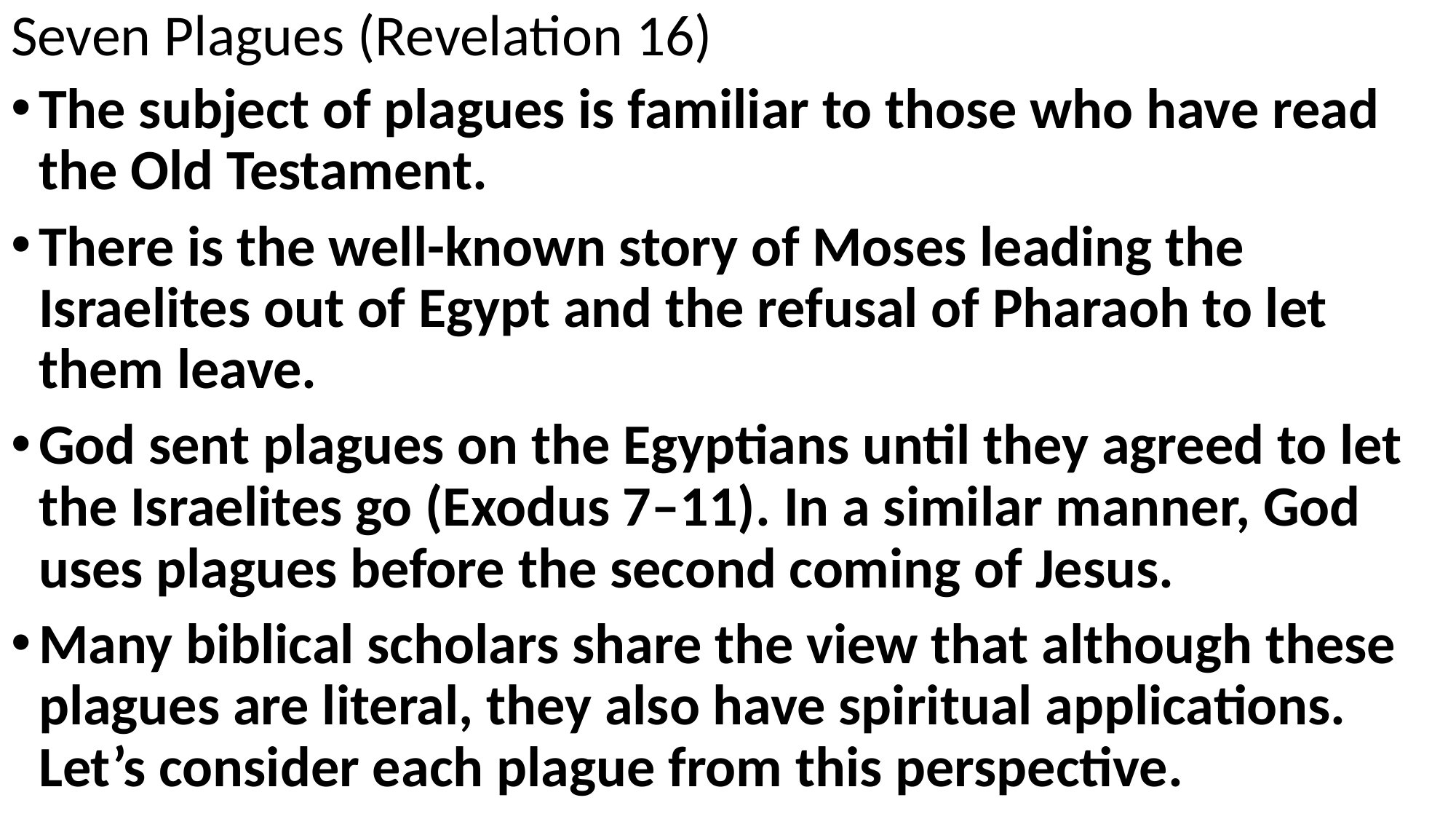

# Seven Plagues (Revelation 16)
The subject of plagues is familiar to those who have read the Old Testament.
There is the well-known story of Moses leading the Israelites out of Egypt and the refusal of Pharaoh to let them leave.
God sent plagues on the Egyptians until they agreed to let the Israelites go (Exodus 7–11). In a similar manner, God uses plagues before the second coming of Jesus.
Many biblical scholars share the view that although these plagues are literal, they also have spiritual applications. Let’s consider each plague from this perspective.